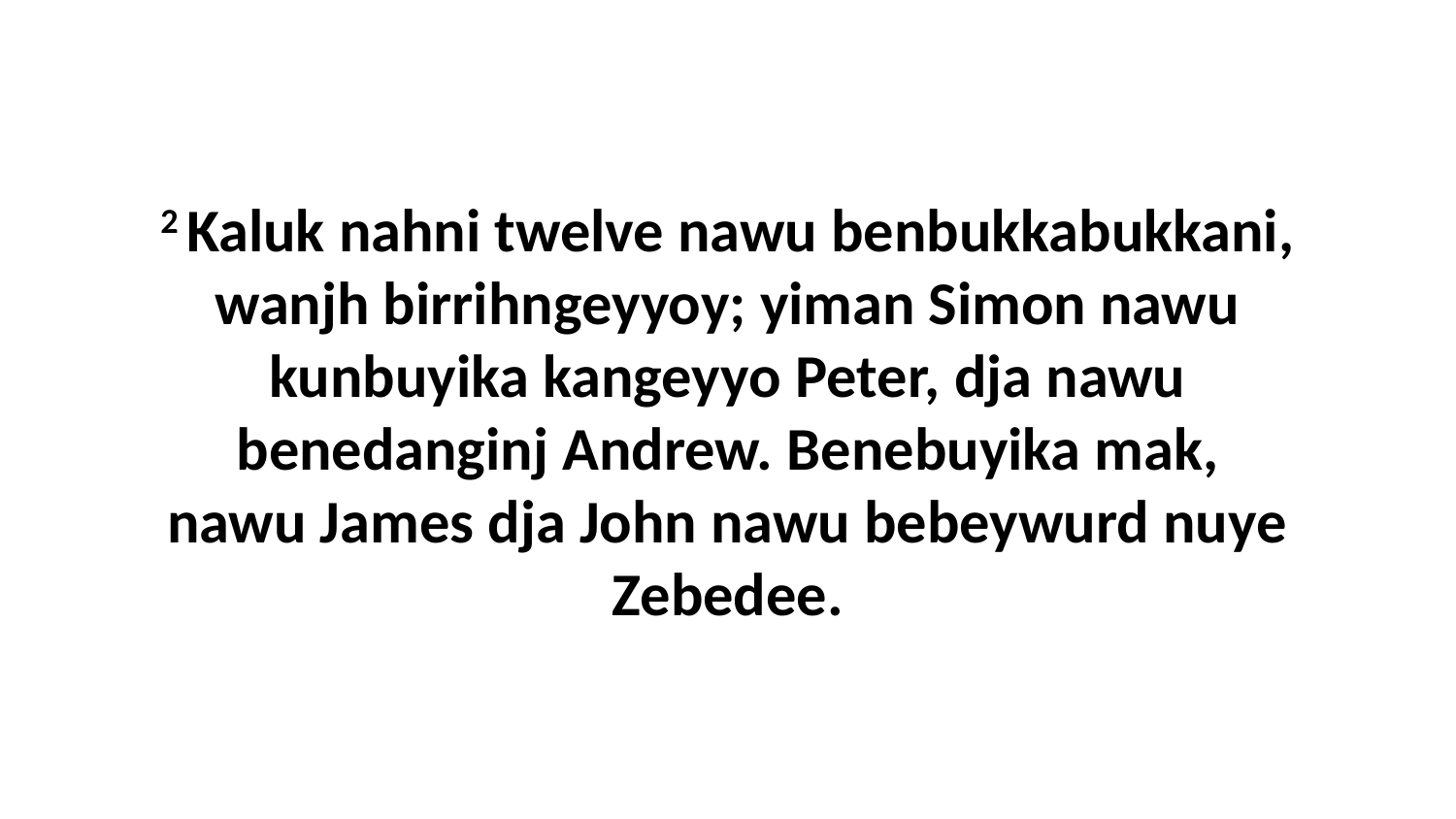

2 Kaluk nahni twelve nawu benbukkabukkani, wanjh birrihngeyyoy; yiman Simon nawu kunbuyika kangeyyo Peter, dja nawu benedanginj Andrew. Benebuyika mak, nawu James dja John nawu bebeywurd nuye Zebedee.